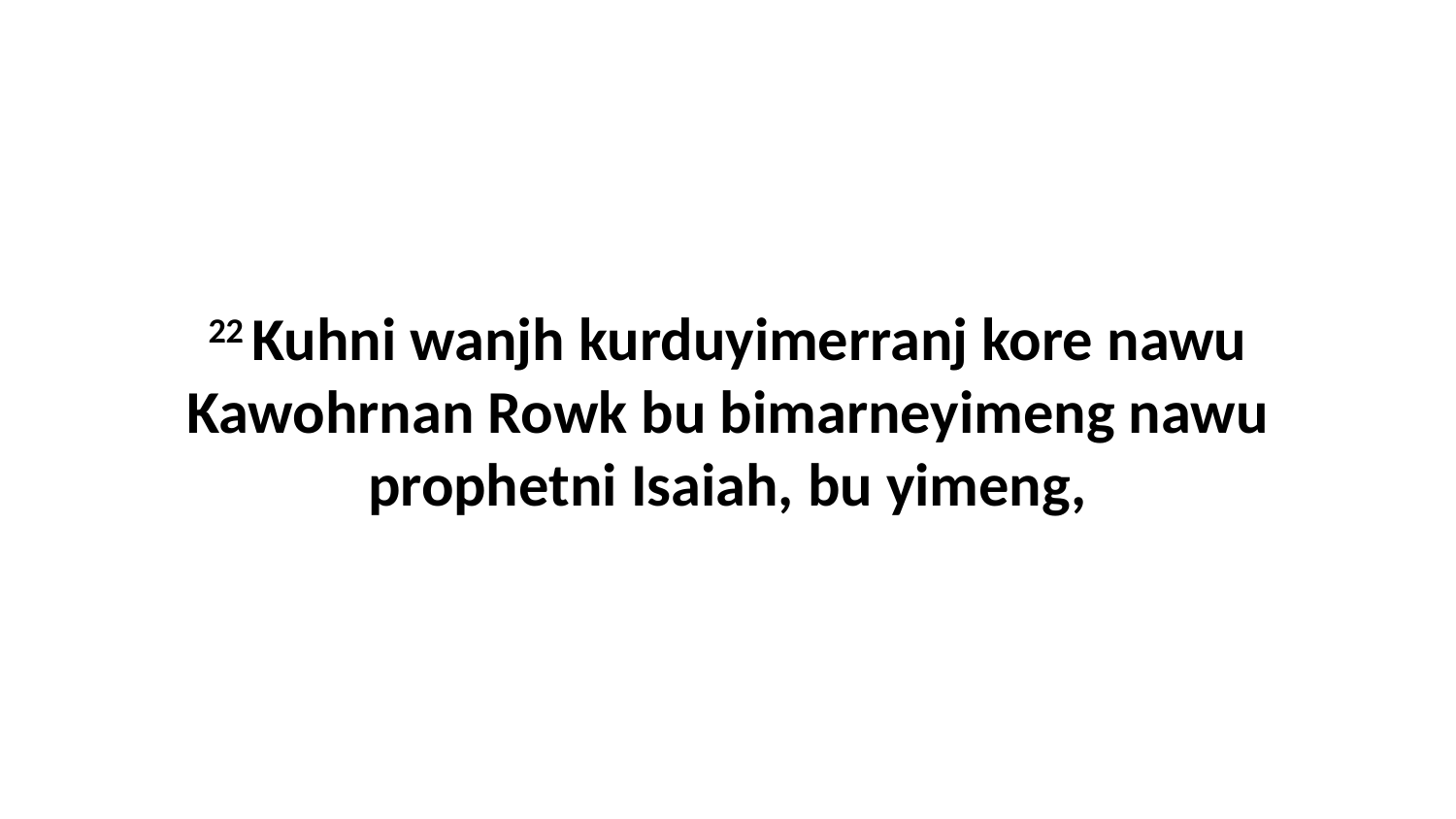

22 Kuhni wanjh kurduyimerranj kore nawu Kawohrnan Rowk bu bimarneyimeng nawu prophetni Isaiah, bu yimeng,